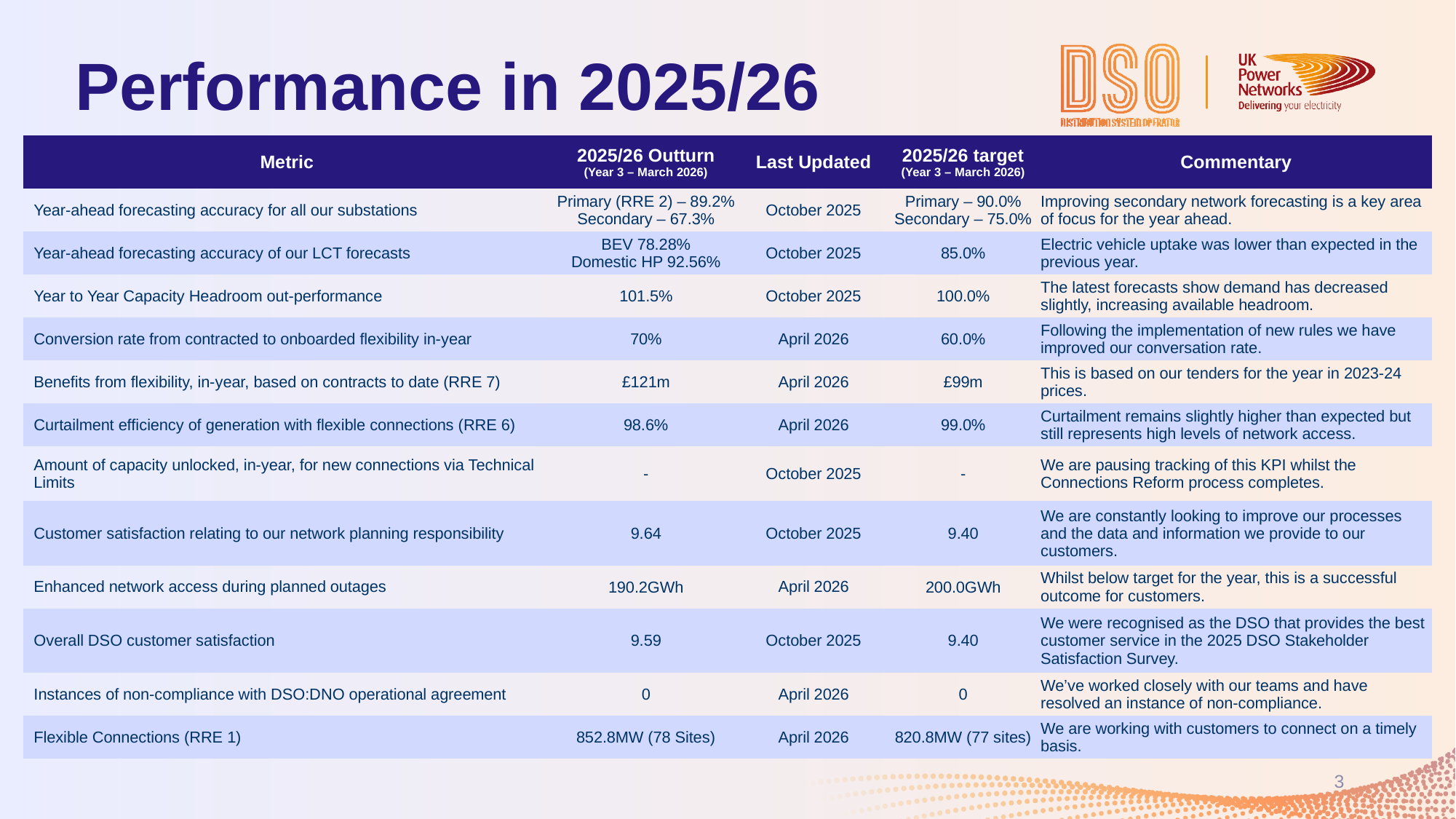

# Performance in 2025/26
| Metric | 2025/26 Outturn (Year 3 – March 2026) | Last Updated | 2025/26 target (Year 3 – March 2026) | Commentary |
| --- | --- | --- | --- | --- |
| Year-ahead forecasting accuracy for all our substations | Primary (RRE 2) – 89.2% Secondary – 67.3% | October 2025 | Primary – 90.0% Secondary – 75.0% | Improving secondary network forecasting is a key area of focus for the year ahead. |
| Year-ahead forecasting accuracy of our LCT forecasts | BEV 78.28% Domestic HP 92.56% | October 2025 | 85.0% | Electric vehicle uptake was lower than expected in the previous year. |
| Year to Year Capacity Headroom out-performance | 101.5% | October 2025 | 100.0% | The latest forecasts show demand has decreased slightly, increasing available headroom. |
| Conversion rate from contracted to onboarded flexibility in-year | 70% | April 2026 | 60.0% | Following the implementation of new rules we have improved our conversation rate. |
| Benefits from flexibility, in-year, based on contracts to date (RRE 7) | £121m | April 2026 | £99m | This is based on our tenders for the year in 2023-24 prices. |
| Curtailment efficiency of generation with flexible connections (RRE 6) | 98.6% | April 2026 | 99.0% | Curtailment remains slightly higher than expected but still represents high levels of network access. |
| Amount of capacity unlocked, in-year, for new connections via Technical Limits | - | October 2025 | - | We are pausing tracking of this KPI whilst the Connections Reform process completes. |
| Customer satisfaction relating to our network planning responsibility | 9.64 | October 2025 | 9.40 | We are constantly looking to improve our processes and the data and information we provide to our customers. |
| Enhanced network access during planned outages | 190.2GWh | April 2026 | 200.0GWh | Whilst below target for the year, this is a successful outcome for customers. |
| Overall DSO customer satisfaction | 9.59 | October 2025 | 9.40 | We were recognised as the DSO that provides the best customer service in the 2025 DSO Stakeholder Satisfaction Survey. |
| Instances of non-compliance with DSO:DNO operational agreement | 0 | April 2026 | 0 | We’ve worked closely with our teams and have resolved an instance of non-compliance. |
| Flexible Connections (RRE 1) | 852.8MW (78 Sites) | April 2026 | 820.8MW (77 sites) | We are working with customers to connect on a timely basis. |
3